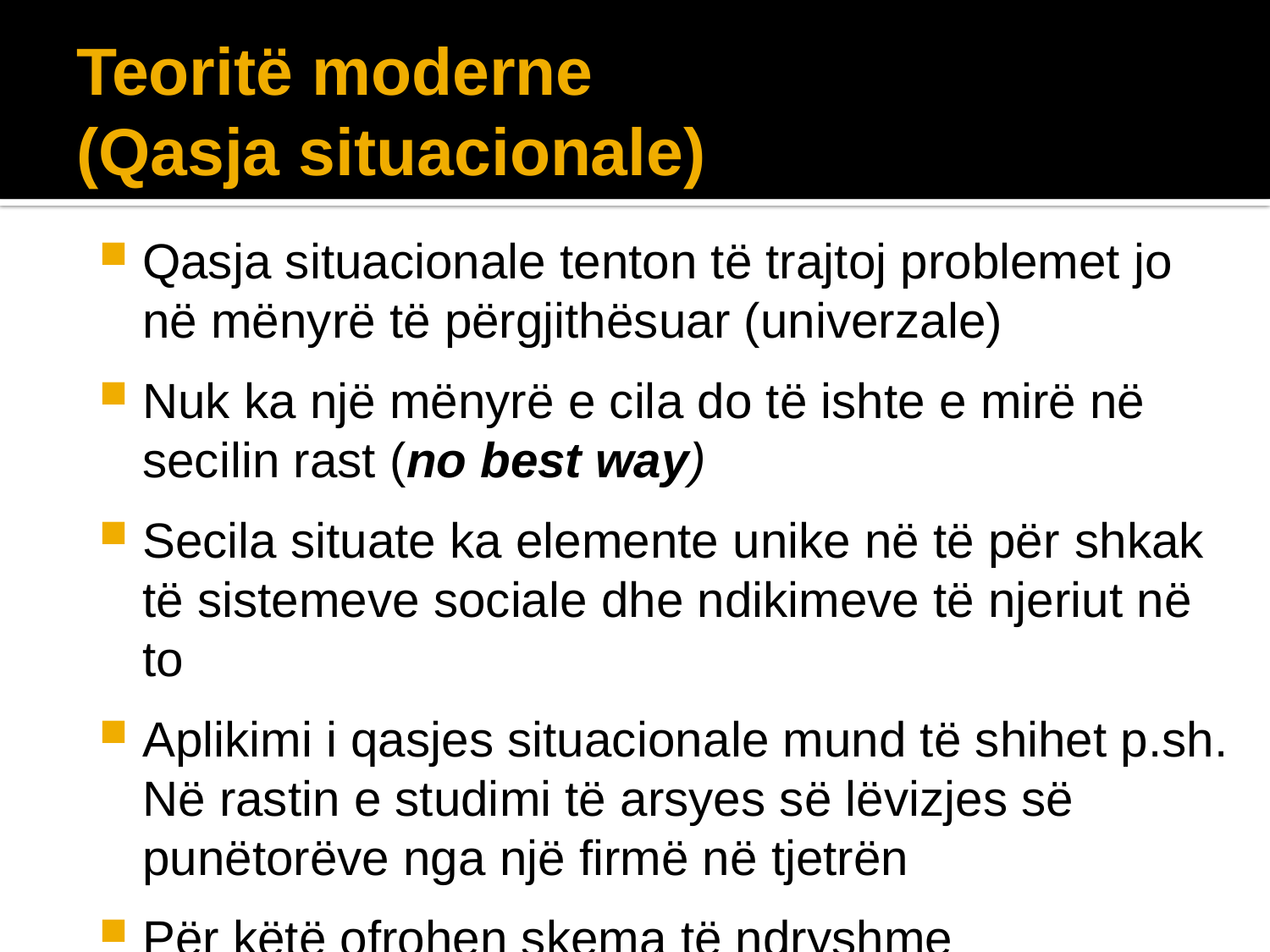

# Teoritë moderne (Qasja situacionale)
Qasja situacionale tenton të trajtoj problemet jo në mënyrë të përgjithësuar (univerzale)
Nuk ka një mënyrë e cila do të ishte e mirë në secilin rast (no best way)
Secila situate ka elemente unike në të për shkak të sistemeve sociale dhe ndikimeve të njeriut në to
Aplikimi i qasjes situacionale mund të shihet p.sh. Në rastin e studimi të arsyes së lëvizjes së punëtorëve nga një firmë në tjetrën
Për këtë ofrohen skema të ndryshme